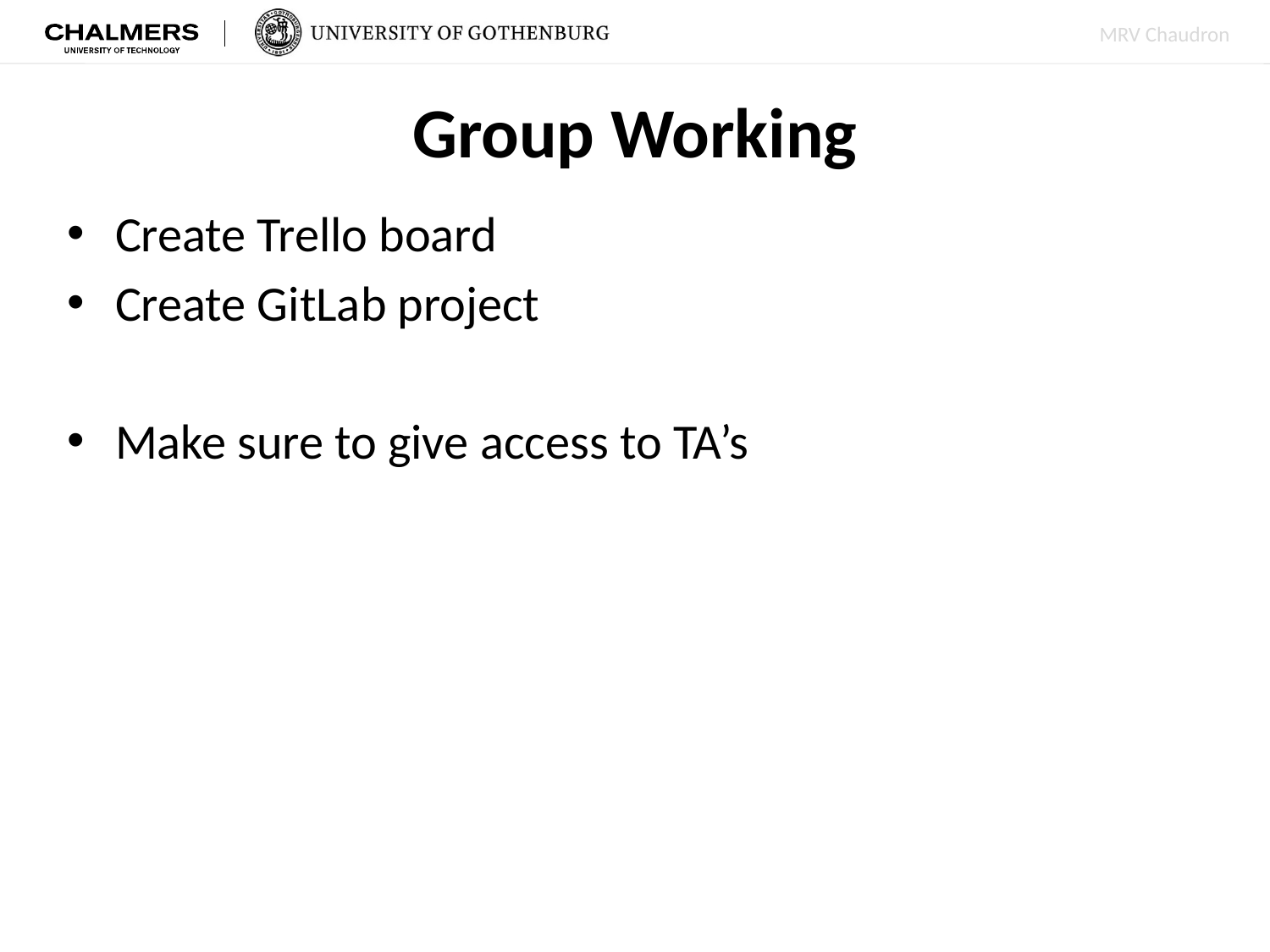

# Group Working
Create Trello board
Create GitLab project

Make sure to give access to TA’s